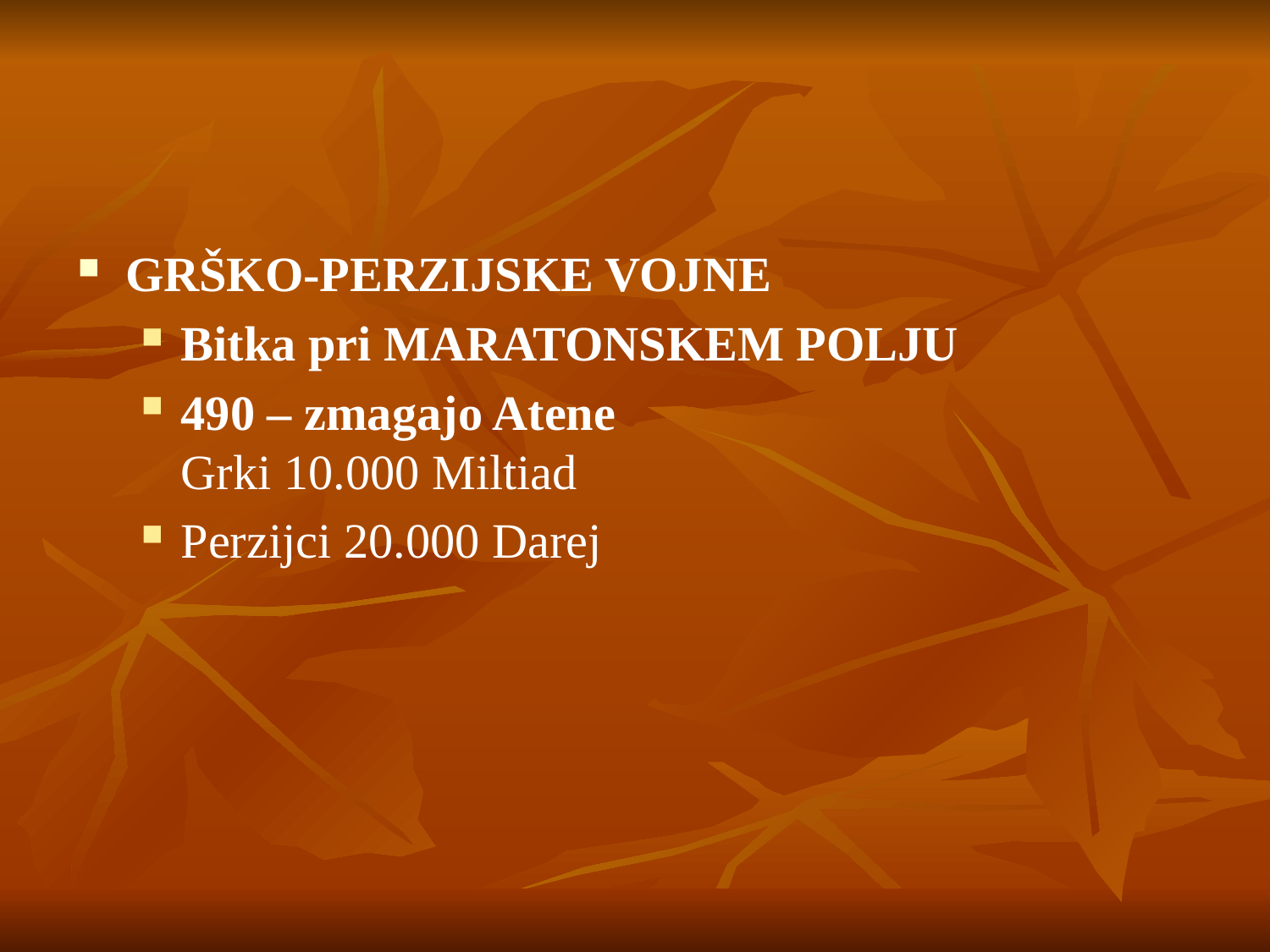

#
GRŠKO-PERZIJSKE VOJNE
Bitka pri MARATONSKEM POLJU
490 – zmagajo Atene
Grki 10.000 Miltiad
Perzijci 20.000 Darej